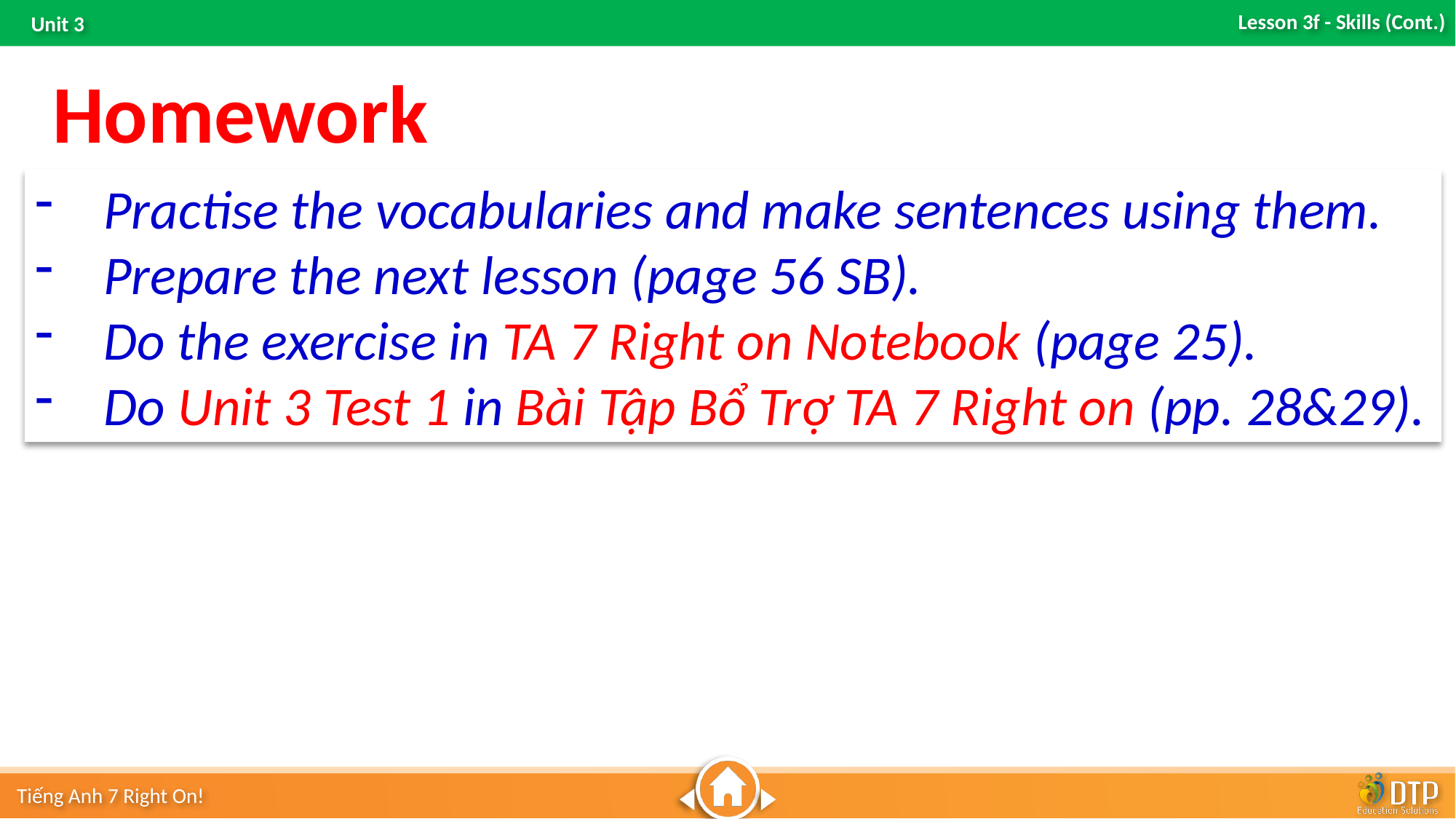

Homework
Practise the vocabularies and make sentences using them.
Prepare the next lesson (page 56 SB).
Do the exercise in TA 7 Right on Notebook (page 25).
Do Unit 3 Test 1 in Bài Tập Bổ Trợ TA 7 Right on (pp. 28&29).